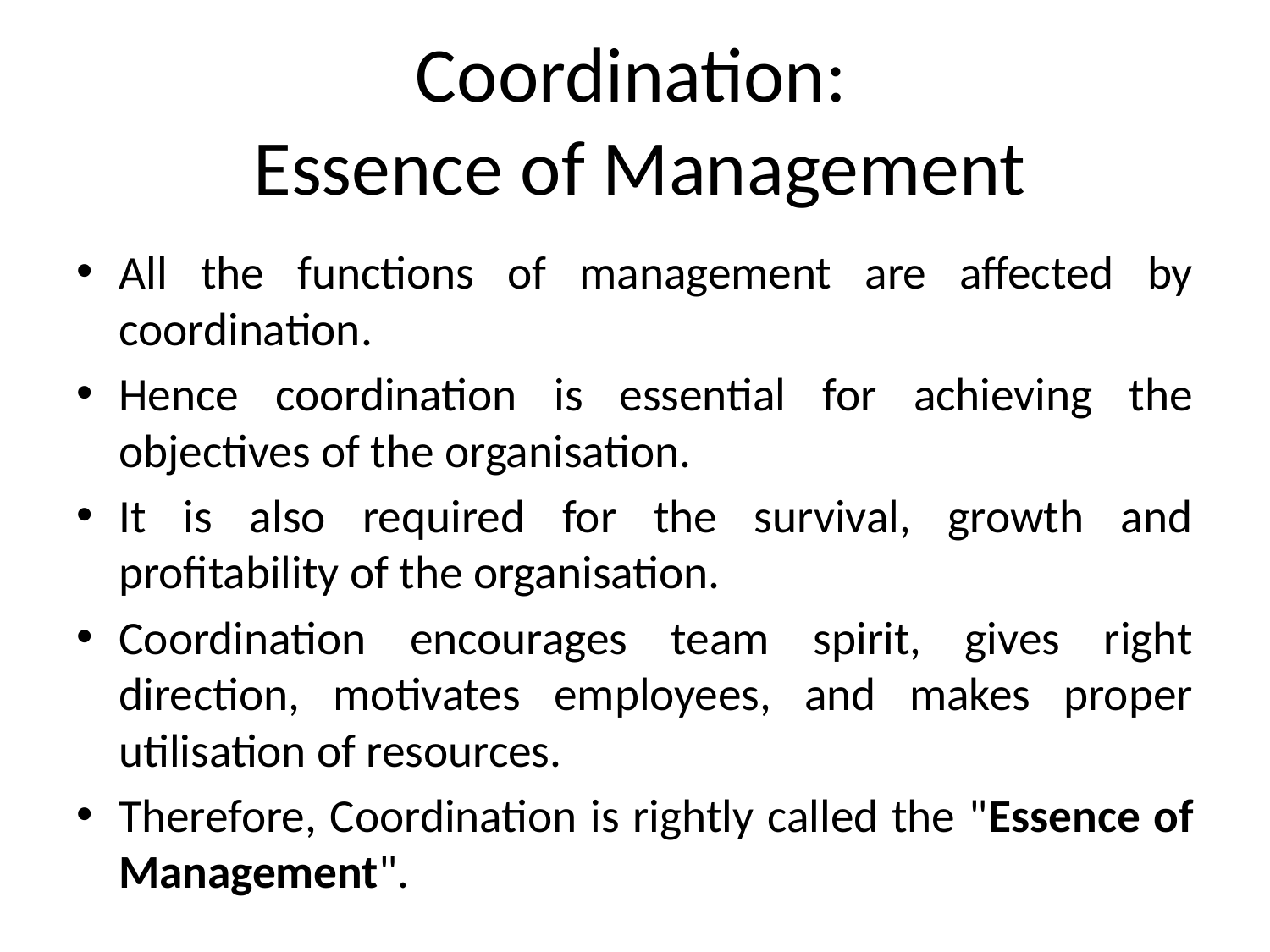

# Coordination: Essence of Management
All the functions of management are affected by coordination.
Hence coordination is essential for achieving the objectives of the organisation.
It is also required for the survival, growth and profitability of the organisation.
Coordination encourages team spirit, gives right direction, motivates employees, and makes proper utilisation of resources.
Therefore, Coordination is rightly called the "Essence of Management".